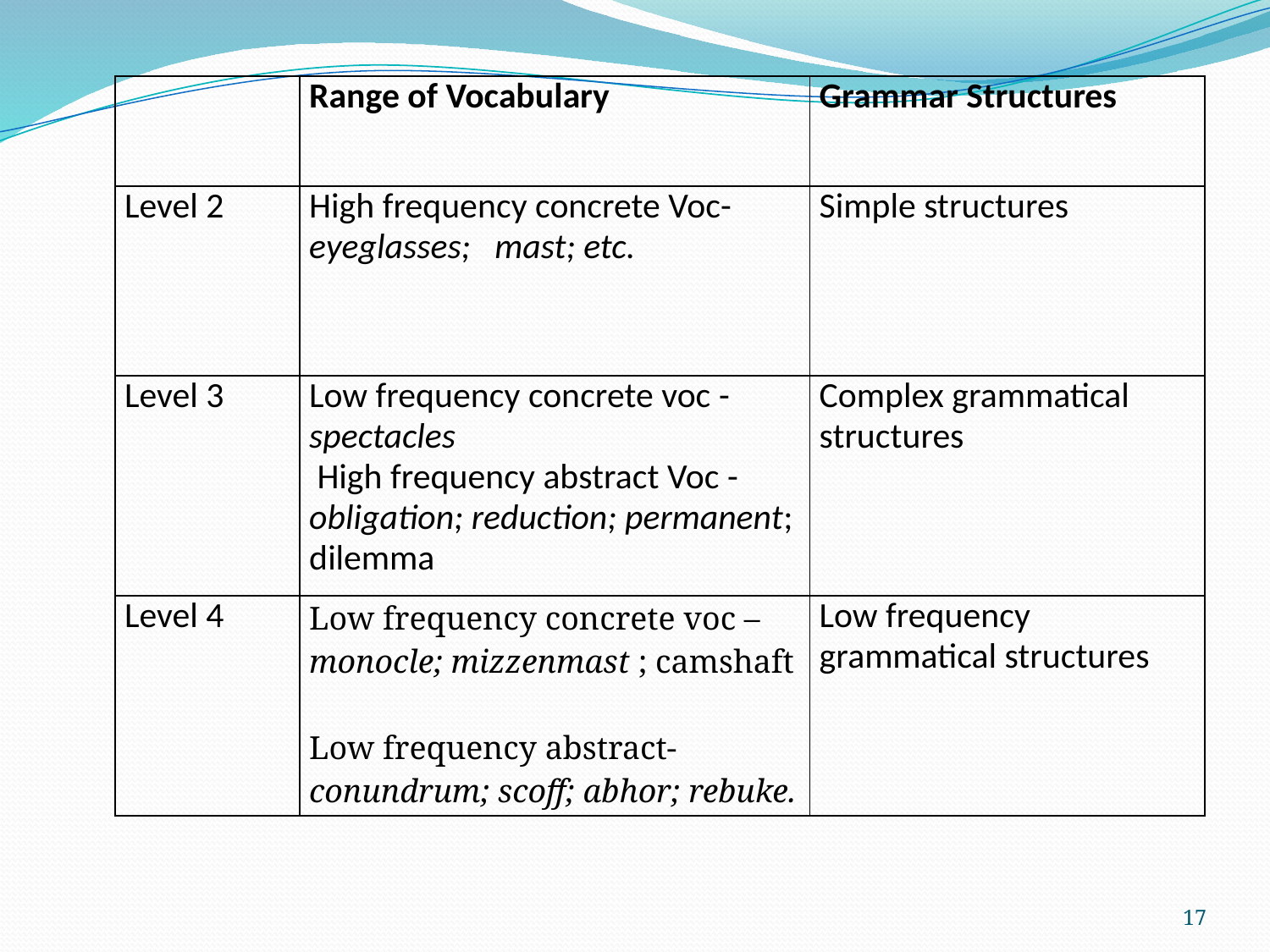

|  | Range of Vocabulary | Grammar Structures |
| --- | --- | --- |
| Level 2 | High frequency concrete Voc- eyeglasses; mast; etc. | Simple structures |
| Level 3 | Low frequency concrete voc - spectacles High frequency abstract Voc -obligation; reduction; permanent; dilemma | Complex grammatical structures |
| Level 4 | Low frequency concrete voc – monocle; mizzenmast ; camshaft Low frequency abstract- conundrum; scoff; abhor; rebuke. | Low frequency grammatical structures |
17